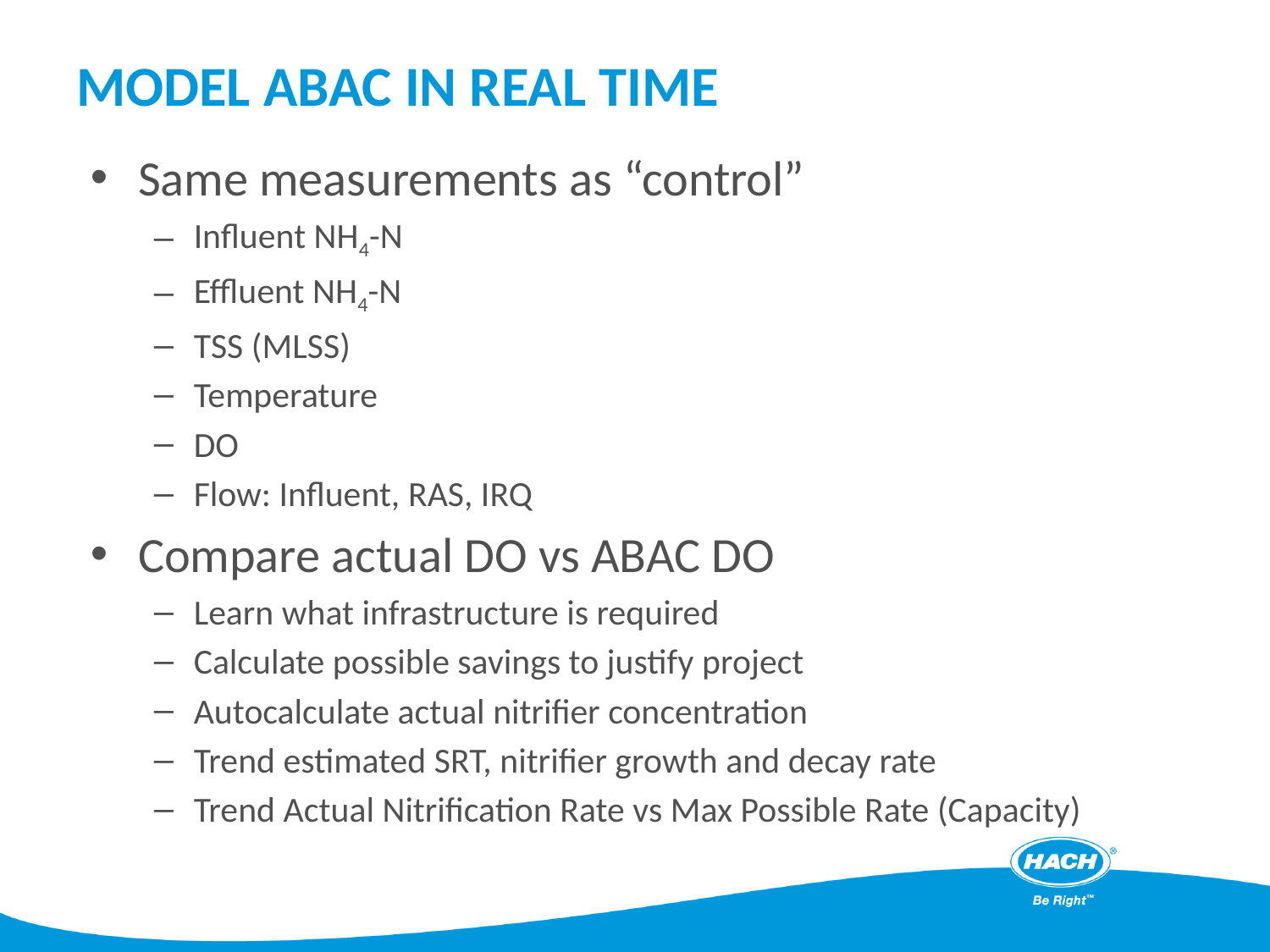

# Model abac in real time
Same measurements as “control”
Influent NH4-N
Effluent NH4-N
TSS (MLSS)
Temperature
DO
Flow: Influent, RAS, IRQ
Compare actual DO vs ABAC DO
Learn what infrastructure is required
Calculate possible savings to justify project
Autocalculate actual nitrifier concentration
Trend estimated SRT, nitrifier growth and decay rate
Trend Actual Nitrification Rate vs Max Possible Rate (Capacity)